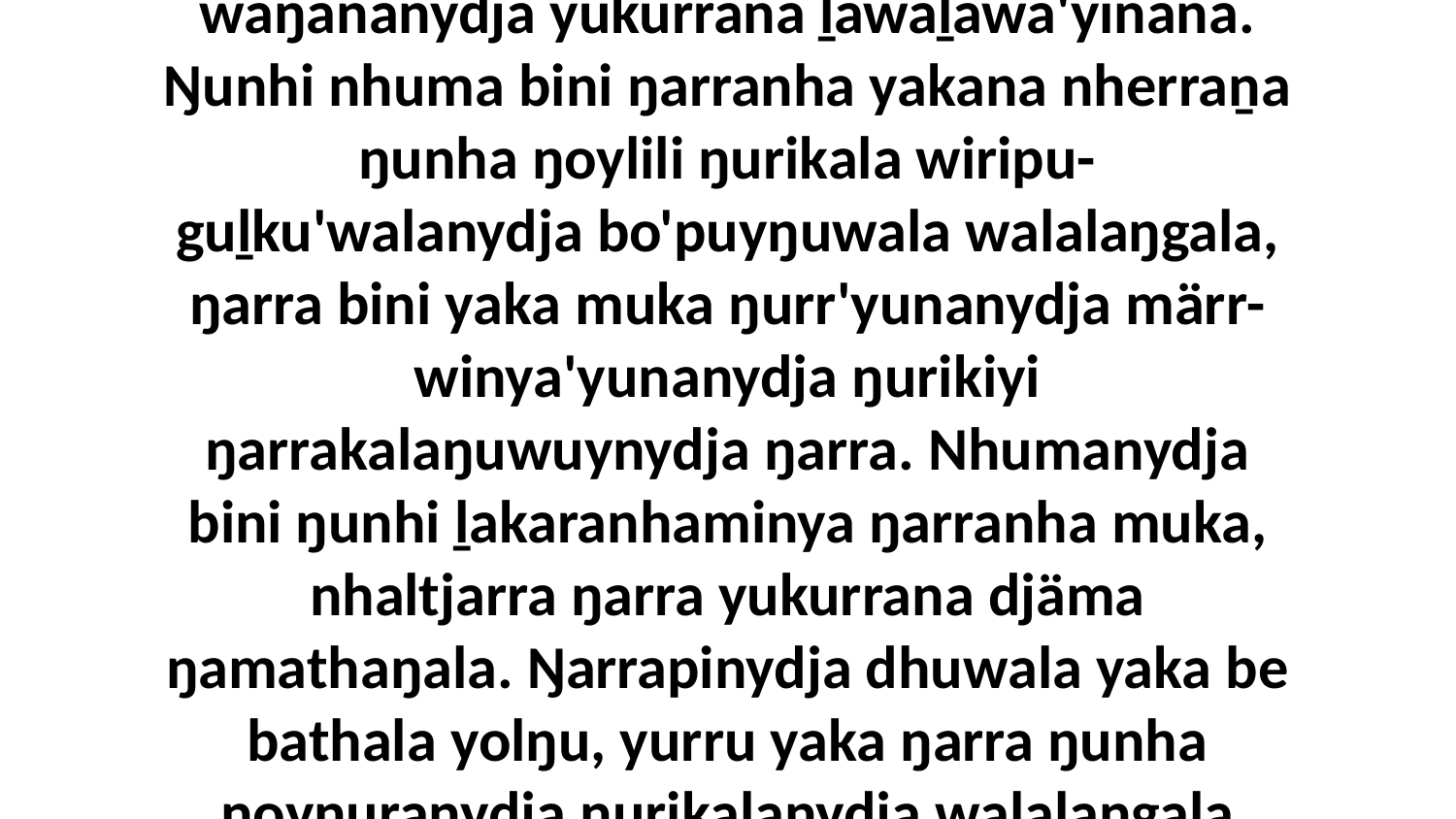

11 Yo, ŋunhi ŋarra waŋananydja yukurrana ḻakaranhaminanydja bitjanminayi, ŋarra waŋananydja yukurrana ḻawaḻawa'yinana. Ŋunhi nhuma bini ŋarranha yakana nherraṉa ŋunha ŋoylili ŋurikala wiripu-guḻku'walanydja bo'puyŋuwala walalaŋgala, ŋarra bini yaka muka ŋurr'yunanydja märr-winya'yunanydja ŋurikiyi ŋarrakalaŋuwuynydja ŋarra. Nhumanydja bini ŋunhi ḻakaranhaminya ŋarranha muka, nhaltjarra ŋarra yukurrana djäma ŋamathaŋala. Ŋarrapinydja dhuwala yaka be bathala yolŋu, yurru yaka ŋarra ŋunha ŋoyŋuranydja ŋurikalanydja walalaŋgala ŋunhi walala ŋurruŋu wal'ŋu be bo'puyŋu walala.